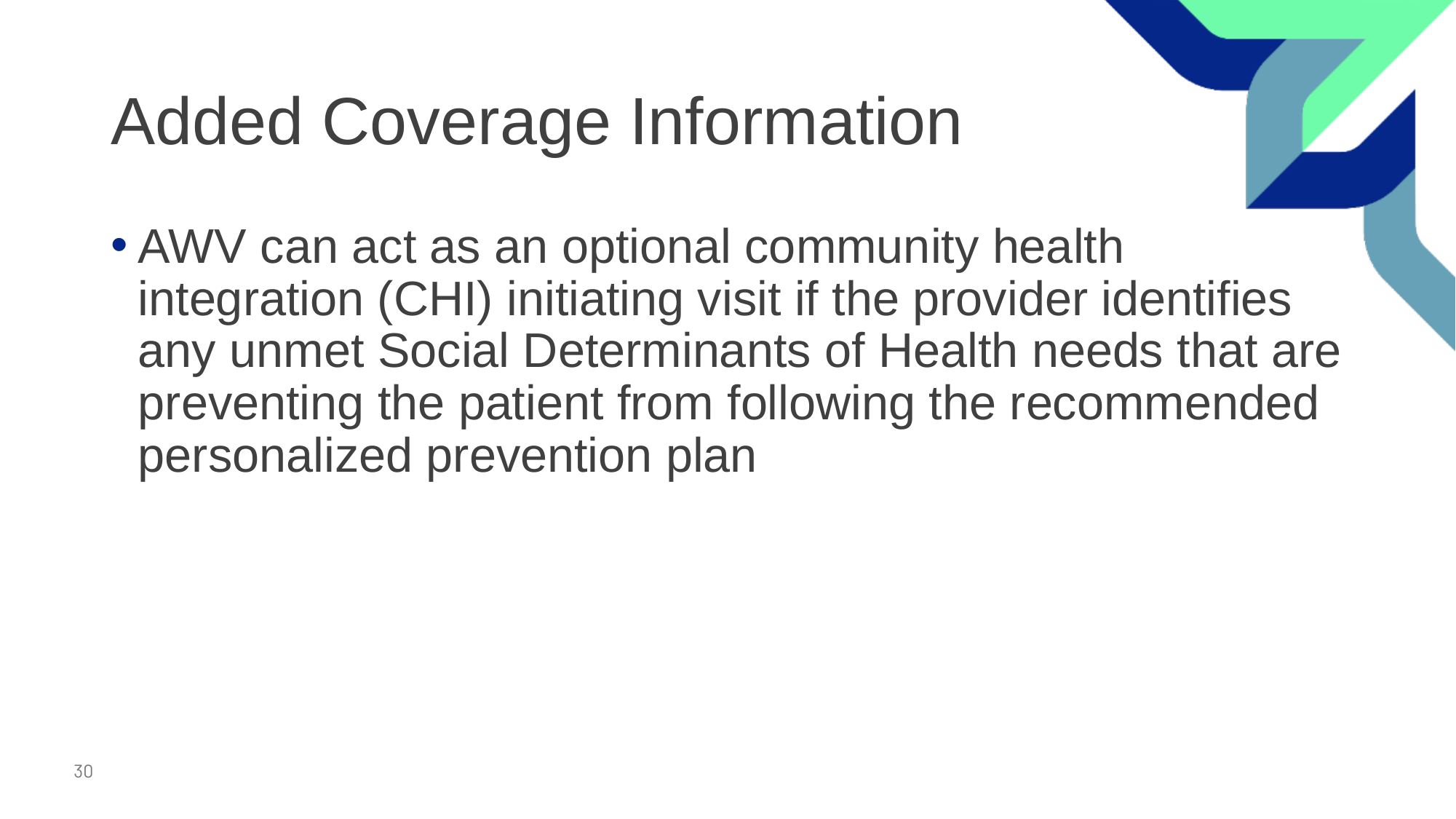

# Added Coverage Information
AWV can act as an optional community health integration (CHI) initiating visit if the provider identifies any unmet Social Determinants of Health needs that are preventing the patient from following the recommended personalized prevention plan